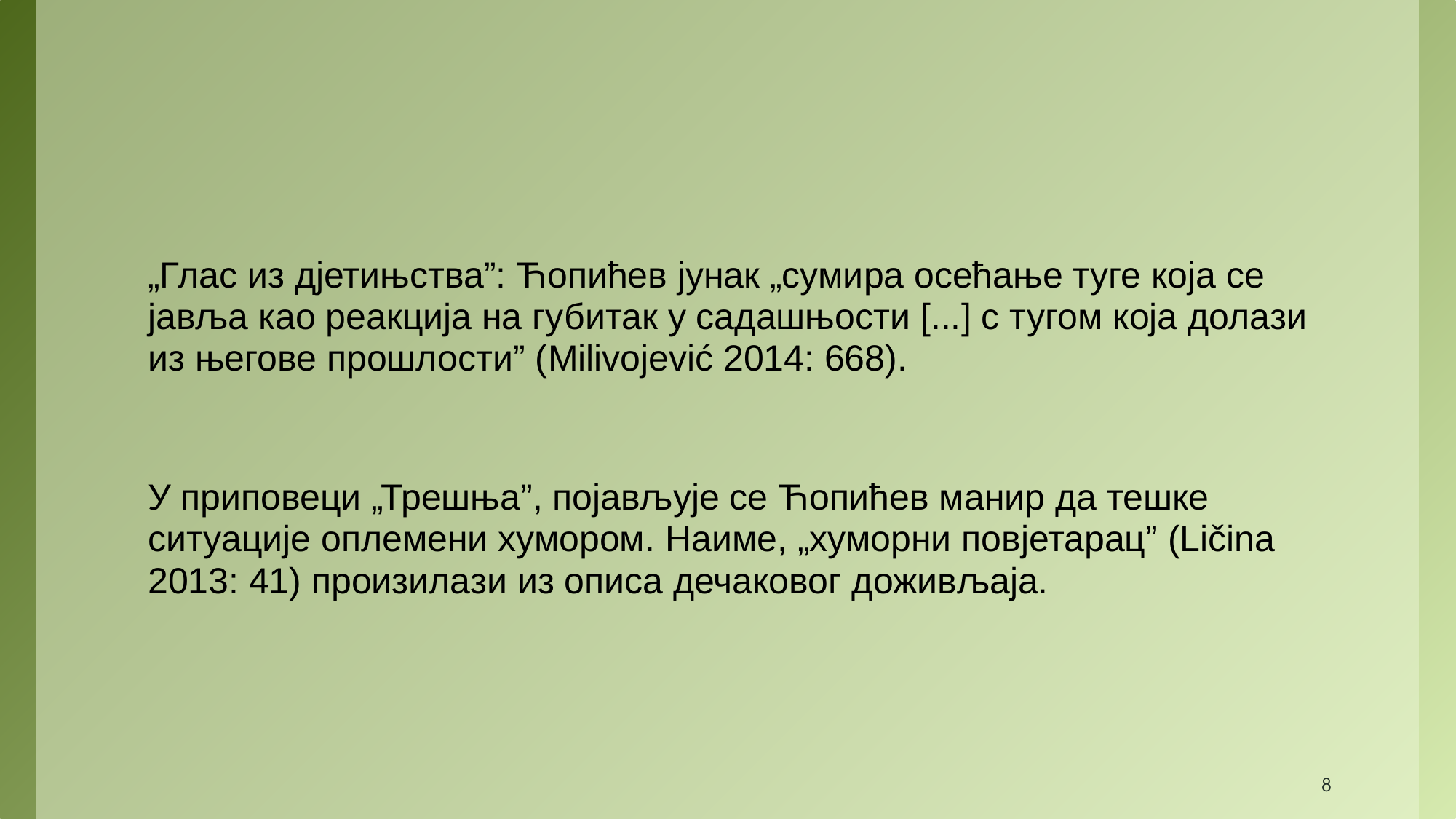

„Глас из дјетињства”: Ћопићев јунак „сумира осећање туге која се јавља као реакција на губитак у садашњости [...] с тугом која долази из његове прошлости” (Milivojević 2014: 668).

У приповеци „Трешња”, појављује се Ћопићев манир да тешке ситуације оплемени хумором. Наиме, „хуморни повјетарац” (Ličina 2013: 41) произилази из описа дечаковог доживљаја.

8